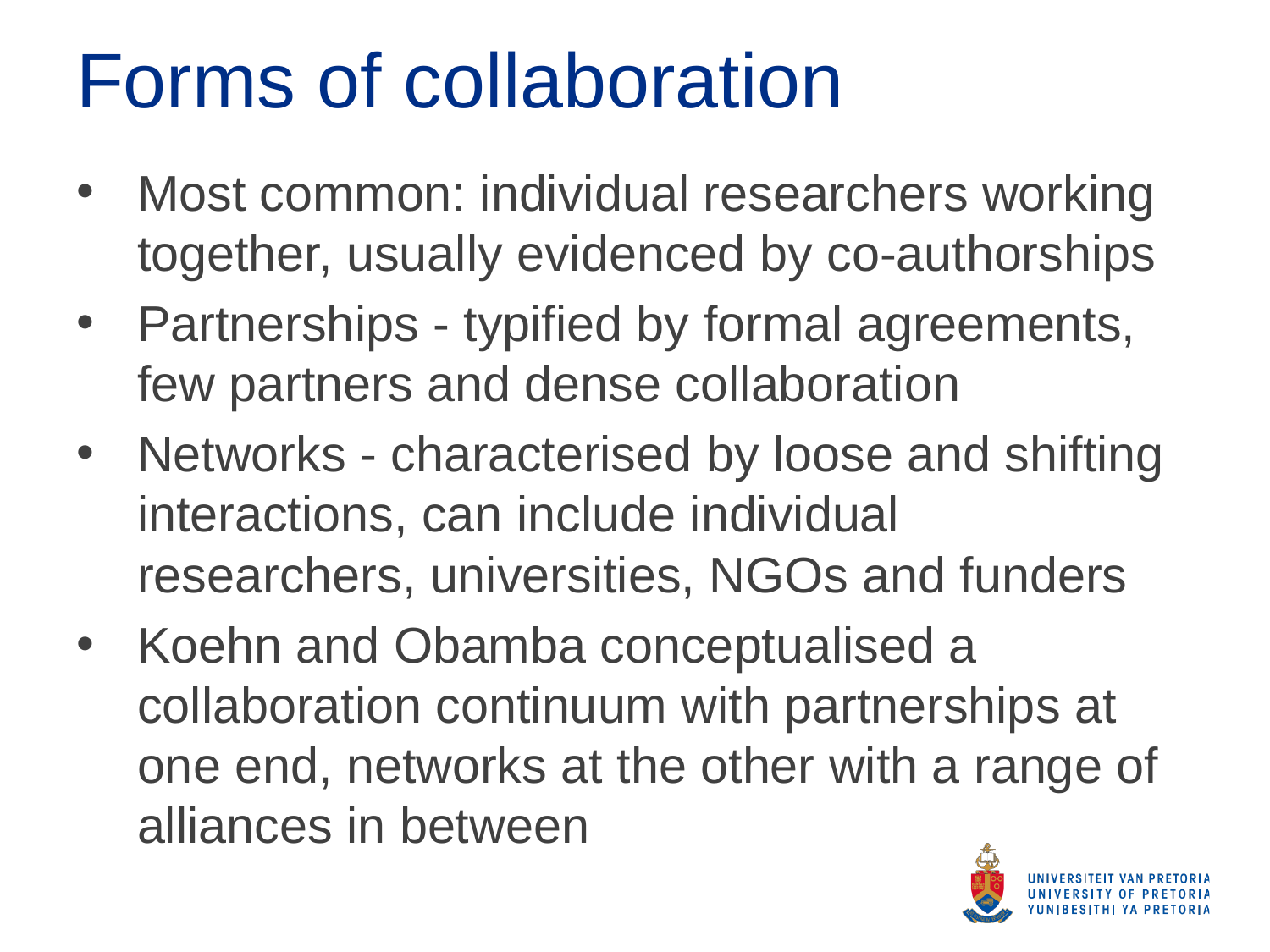

# Forms of collaboration
Most common: individual researchers working together, usually evidenced by co-authorships
Partnerships - typified by formal agreements, few partners and dense collaboration
Networks - characterised by loose and shifting interactions, can include individual researchers, universities, NGOs and funders
Koehn and Obamba conceptualised a collaboration continuum with partnerships at one end, networks at the other with a range of alliances in between